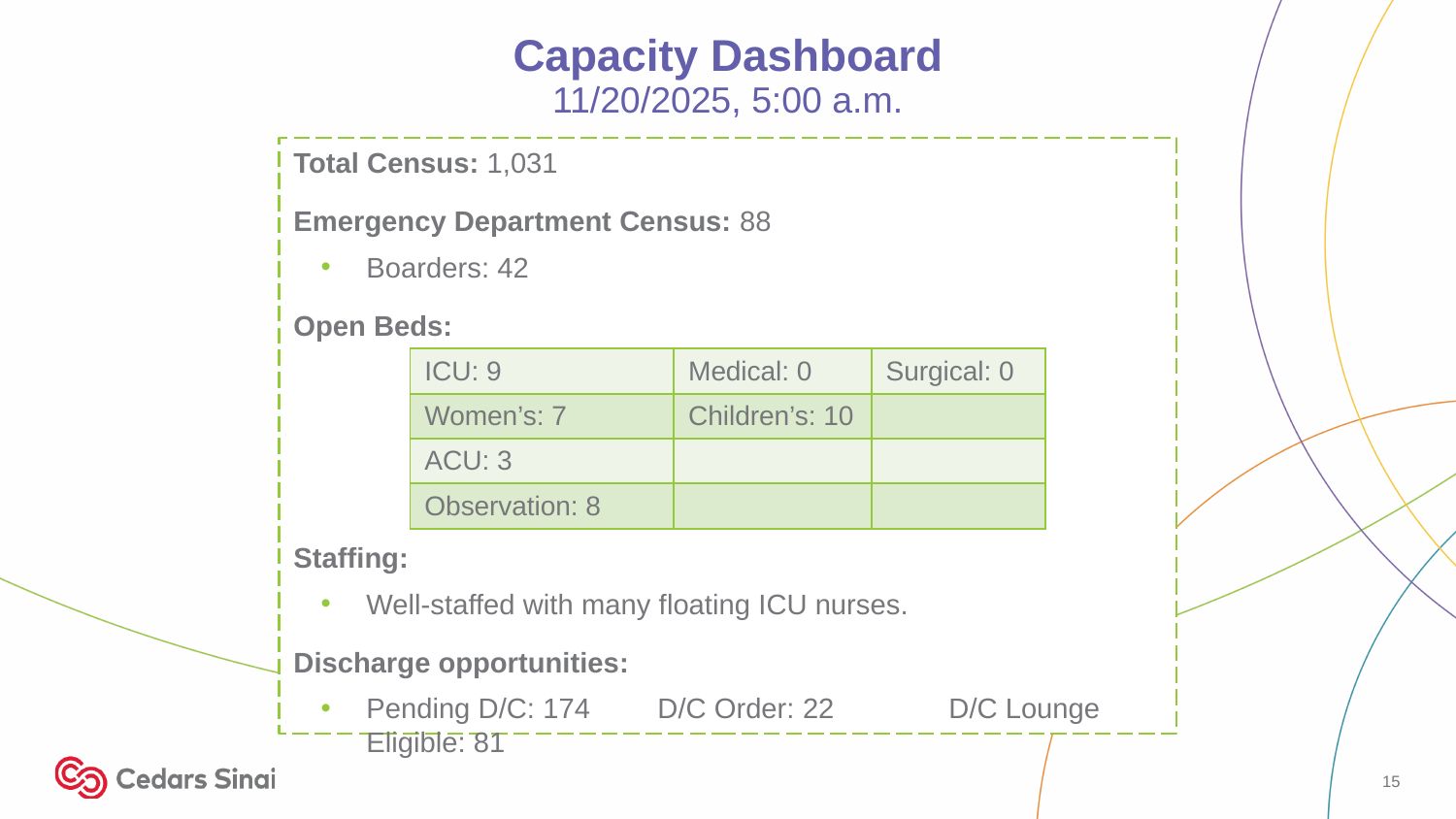

# Capacity Dashboard 11/20/2025, 5:00 a.m.
Total Census: 1,031
Emergency Department Census: 88
Boarders: 42
Open Beds:

Staffing:
Well-staffed with many floating ICU nurses.
Discharge opportunities:
Pending D/C: 174	D/C Order: 22	D/C Lounge Eligible: 81
| ICU: 9 | Medical: 0 | Surgical: 0 |
| --- | --- | --- |
| Women’s: 7 | Children’s: 10 |  |
| ACU: 3 |  |  |
| Observation: 8 |  |  |

15